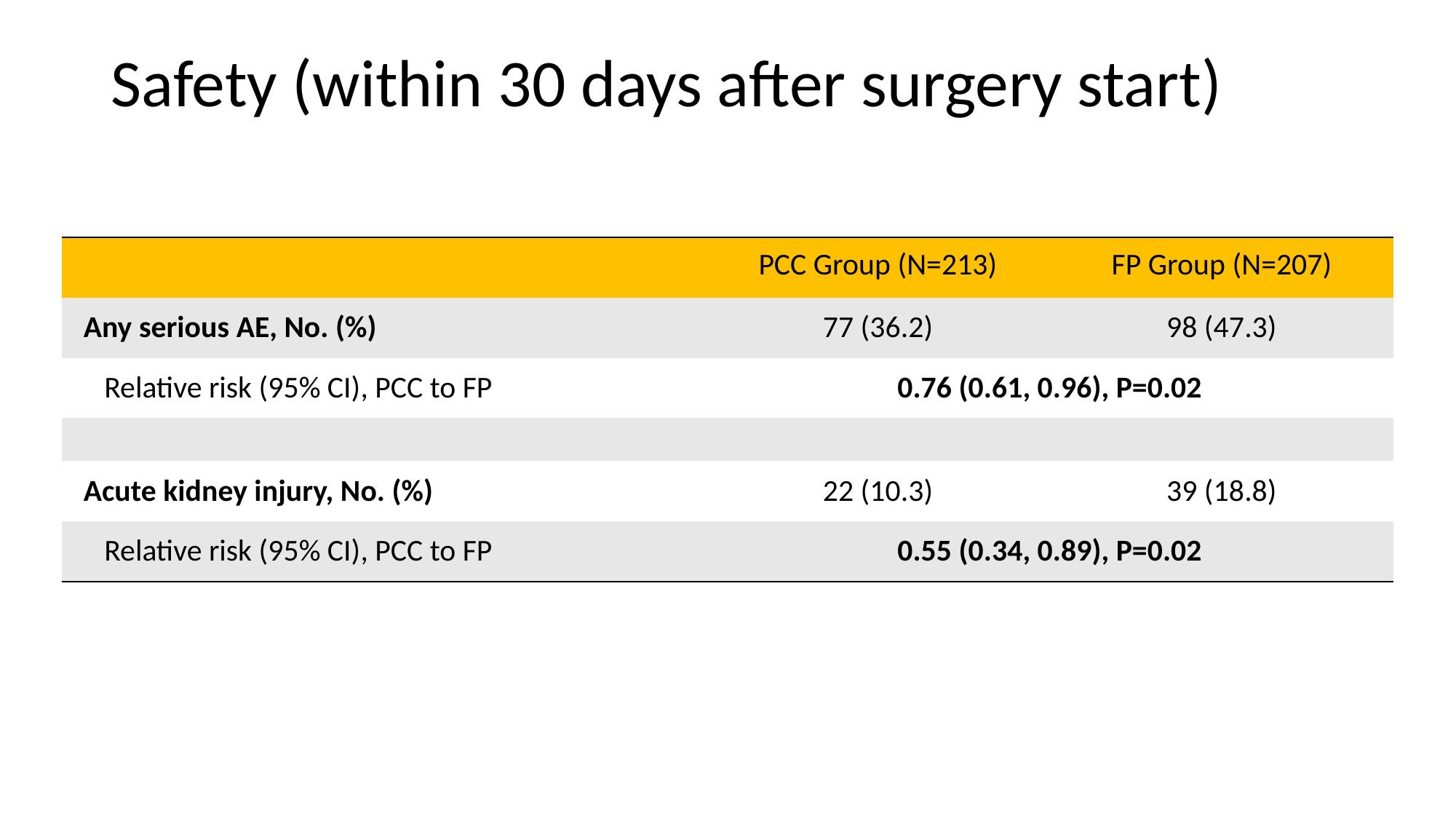

# Safety (within 30 days after surgery start)
|  | PCC Group (N=213) | FP Group (N=207) |
| --- | --- | --- |
| Any serious AE, No. (%) | 77 (36.2) | 98 (47.3) |
| Relative risk (95% CI), PCC to FP | 0.76 (0.61, 0.96), P=0.02 |  |
|  |  |  |
| Acute kidney injury, No. (%) | 22 (10.3) | 39 (18.8) |
| Relative risk (95% CI), PCC to FP | 0.55 (0.34, 0.89), P=0.02 |  |